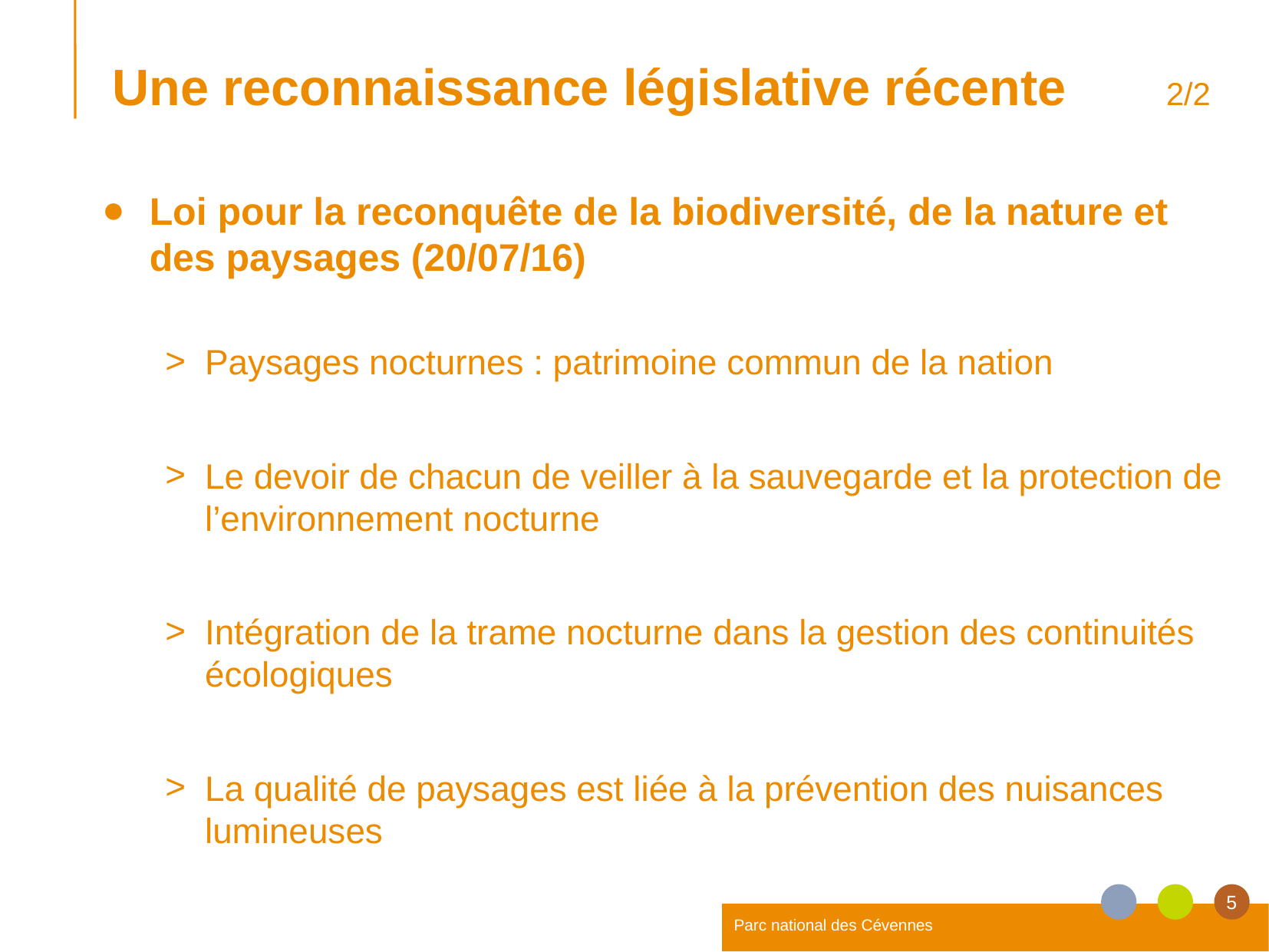

# Une reconnaissance législative récente       2/2
Loi pour la reconquête de la biodiversité, de la nature et des paysages (20/07/16)

Paysages nocturnes : patrimoine commun de la nation

Le devoir de chacun de veiller à la sauvegarde et la protection de l’environnement nocturne

Intégration de la trame nocturne dans la gestion des continuités écologiques

La qualité de paysages est liée à la prévention des nuisances lumineuses